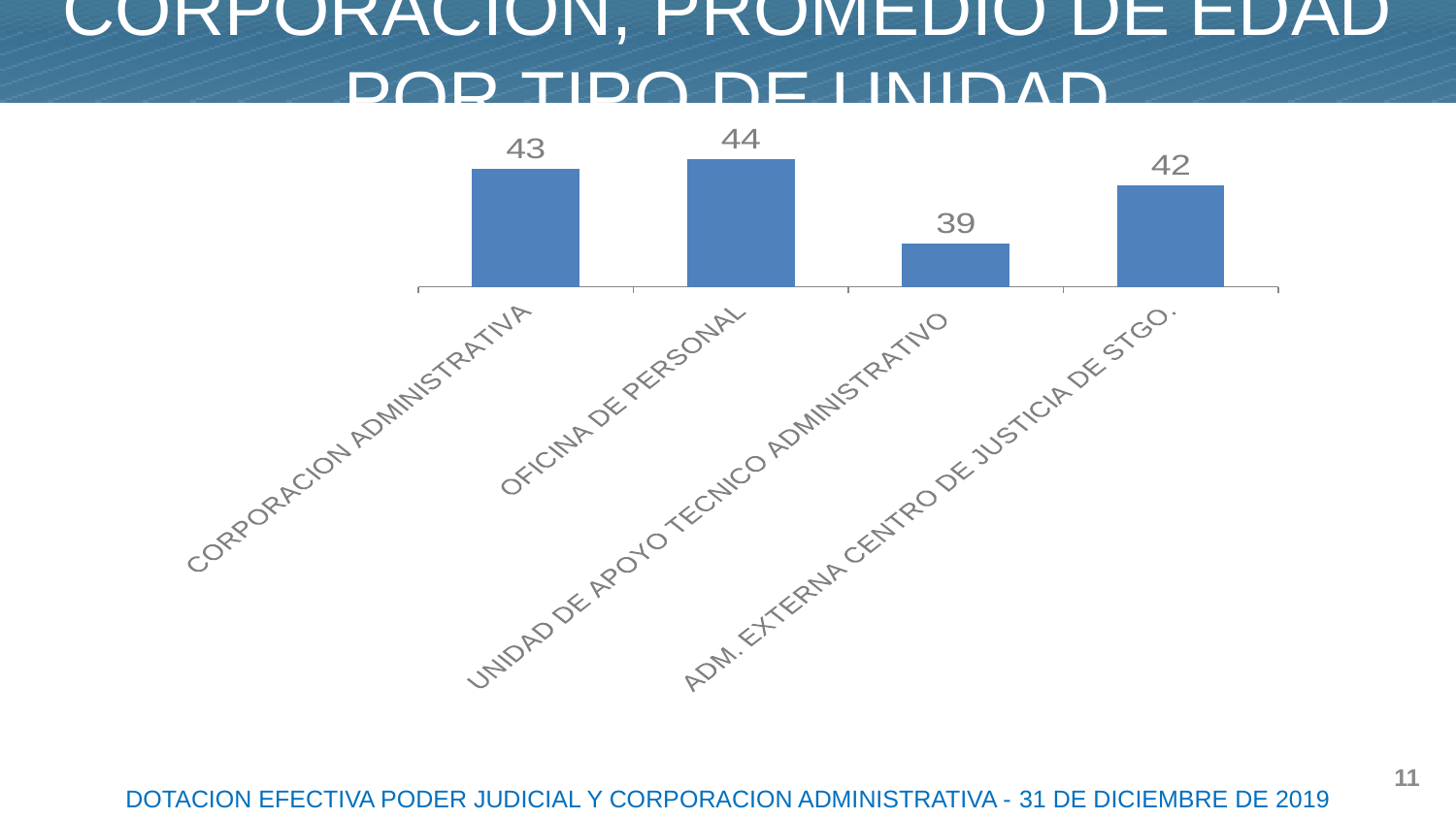

CORPORACIÓN, PROMEDIO DE EDAD POR TIPO DE UNIDAD

### Chart

| Category |  |
|---|---|
| CORPORACION ADMINISTRATIVA | 43.37711069418386 |
| OFICINA DE PERSONAL | 43.96 |
| UNIDAD DE APOYO TECNICO ADMINISTRATIVO   | 38.671875 |
| ADM. EXTERNA CENTRO DE JUSTICIA DE STGO. | 42.333333333333336 |
11